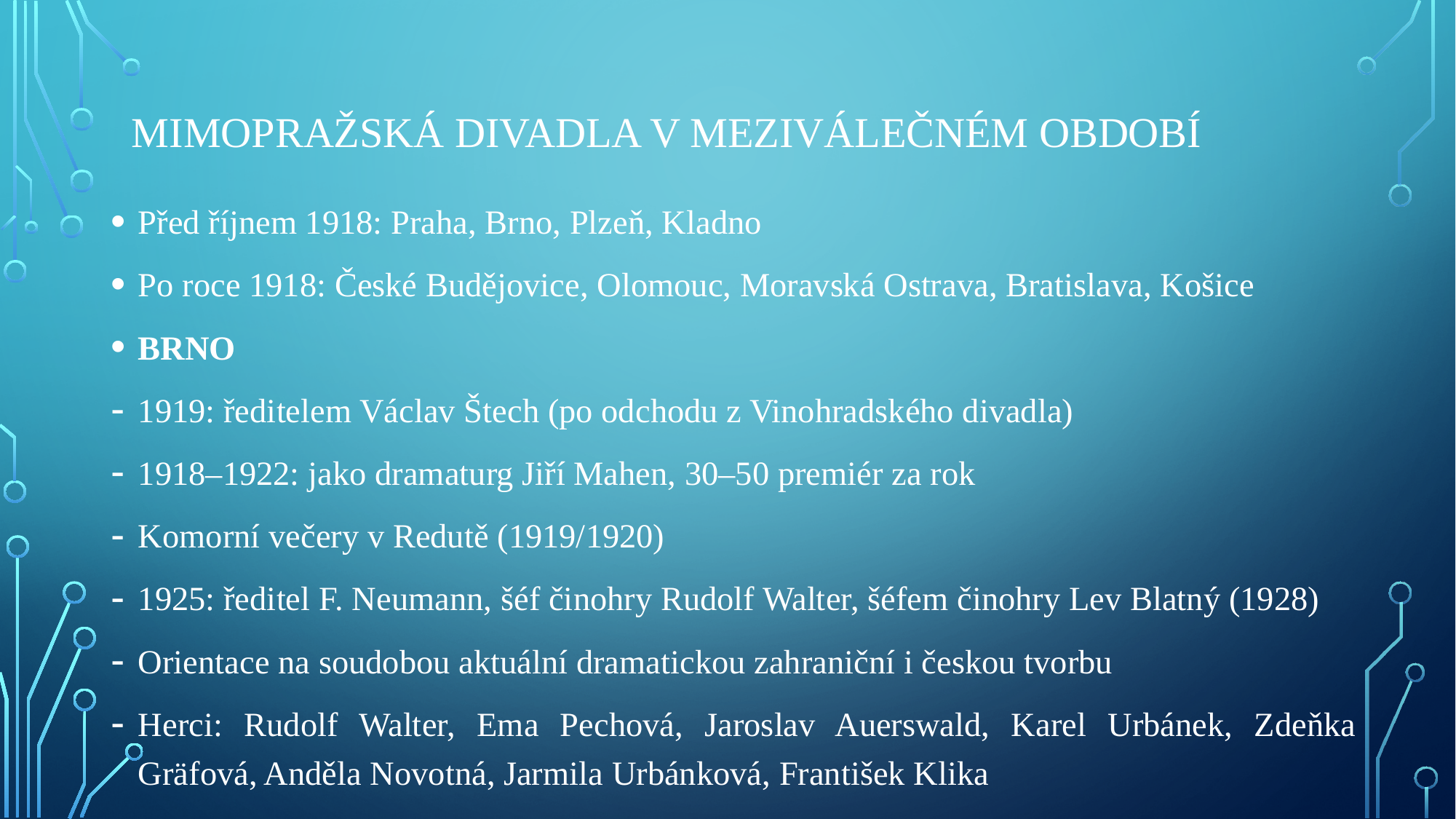

# Mimopražská divadla v meziválečném období
Před říjnem 1918: Praha, Brno, Plzeň, Kladno
Po roce 1918: České Budějovice, Olomouc, Moravská Ostrava, Bratislava, Košice
BRNO
1919: ředitelem Václav Štech (po odchodu z Vinohradského divadla)
1918–1922: jako dramaturg Jiří Mahen, 30–50 premiér za rok
Komorní večery v Redutě (1919/1920)
1925: ředitel F. Neumann, šéf činohry Rudolf Walter, šéfem činohry Lev Blatný (1928)
Orientace na soudobou aktuální dramatickou zahraniční i českou tvorbu
Herci: Rudolf Walter, Ema Pechová, Jaroslav Auerswald, Karel Urbánek, Zdeňka Gräfová, Anděla Novotná, Jarmila Urbánková, František Klika